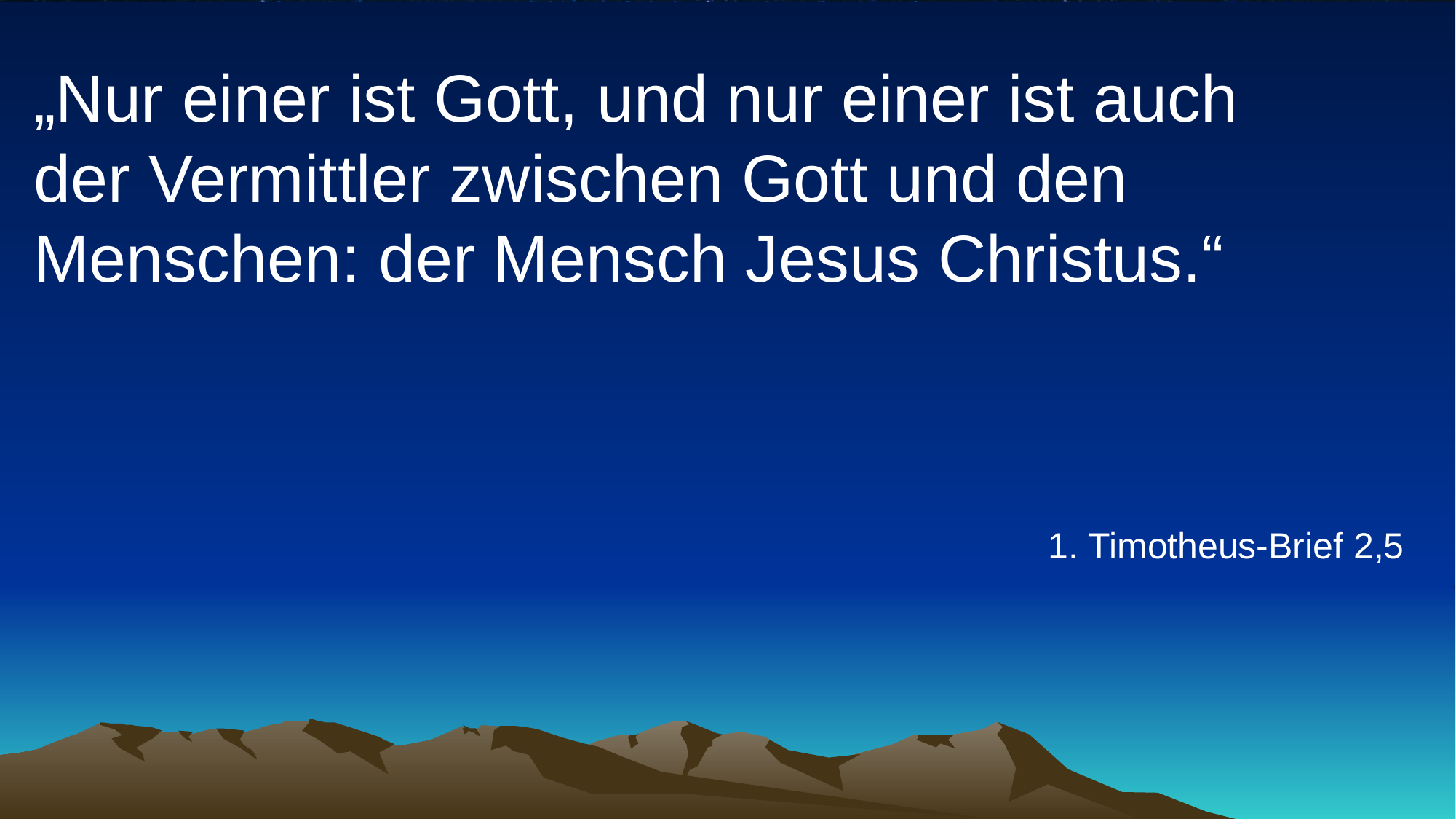

# „Nur einer ist Gott, und nur einer ist auch der Vermittler zwischen Gott und den Menschen: der Mensch Jesus Christus.“
1. Timotheus-Brief 2,5